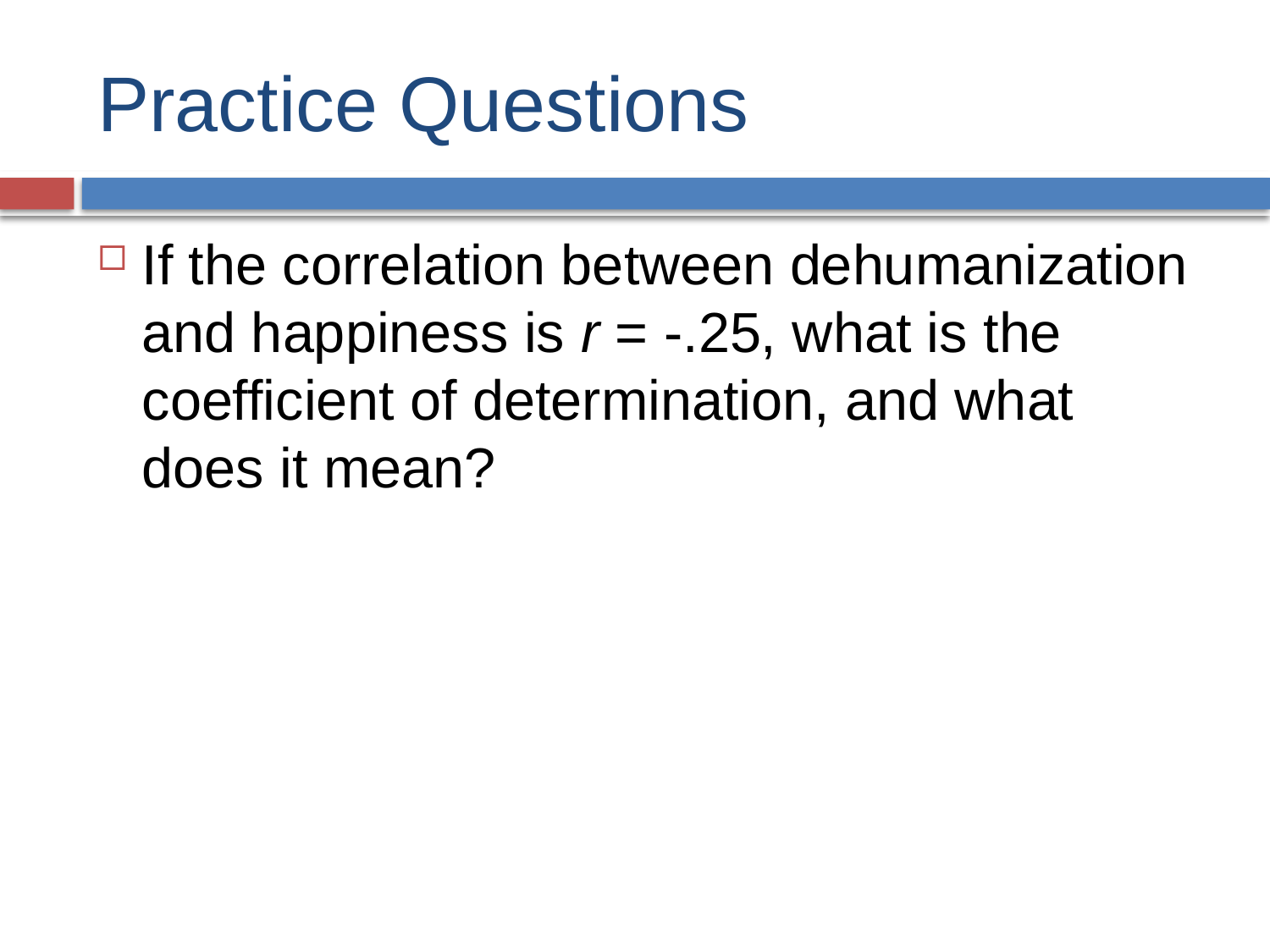

# Practice Questions
If the correlation between dehumanization and happiness is r = -.25, what is the coefficient of determination, and what does it mean?
Coefficient of determination = r2
                            = -.25*-.25 = .06
This means that dehumanization accounts for 6% of the individual differences in happiness.  Other factors account for the remaining 94%.